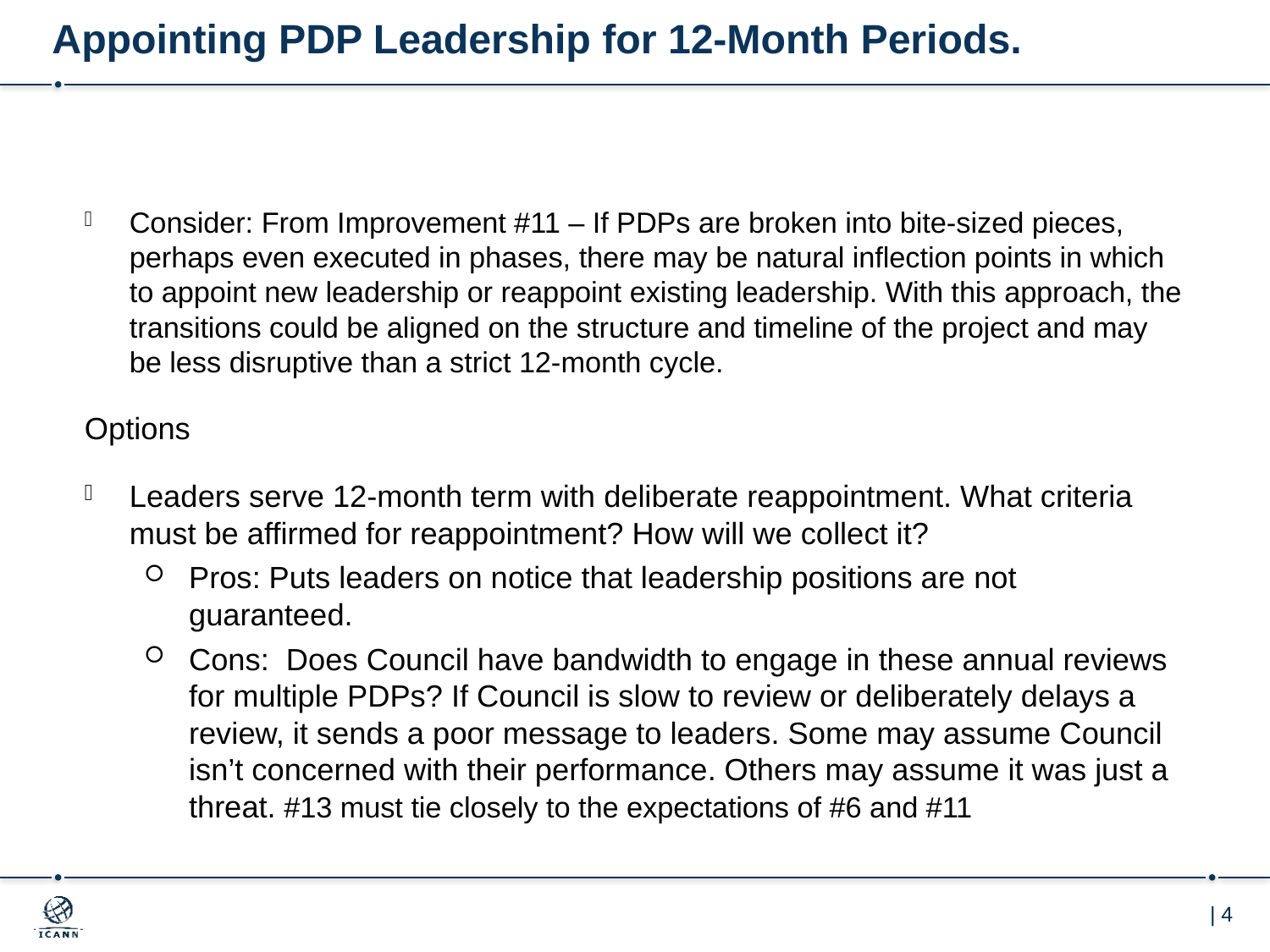

# Appointing PDP Leadership for 12-Month Periods.
Consider: From Improvement #11 – If PDPs are broken into bite-sized pieces, perhaps even executed in phases, there may be natural inflection points in which to appoint new leadership or reappoint existing leadership. With this approach, the transitions could be aligned on the structure and timeline of the project and may be less disruptive than a strict 12-month cycle.
Options
Leaders serve 12-month term with deliberate reappointment. What criteria must be affirmed for reappointment? How will we collect it?
Pros: Puts leaders on notice that leadership positions are not guaranteed.
Cons:  Does Council have bandwidth to engage in these annual reviews for multiple PDPs? If Council is slow to review or deliberately delays a review, it sends a poor message to leaders. Some may assume Council isn’t concerned with their performance. Others may assume it was just a threat. #13 must tie closely to the expectations of #6 and #11